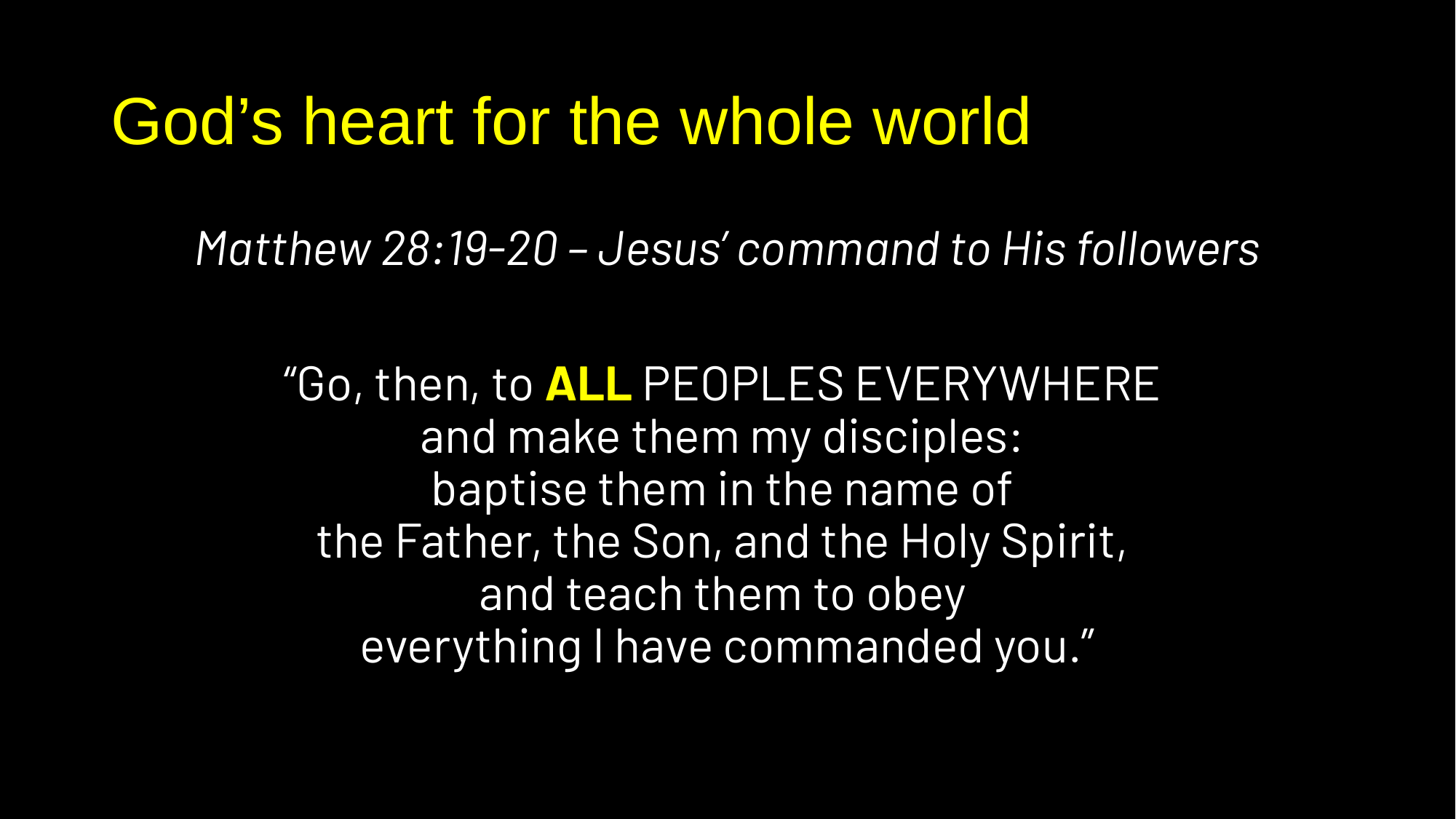

# God’s heart for the whole world
Matthew 28:19-20 – Jesus’ command to His followers

“Go, then, to ALL PEOPLES EVERYWHERE
and make them my disciples:
baptise them in the name of
the Father, the Son, and the Holy Spirit,
and teach them to obey
everything I have commanded you.”